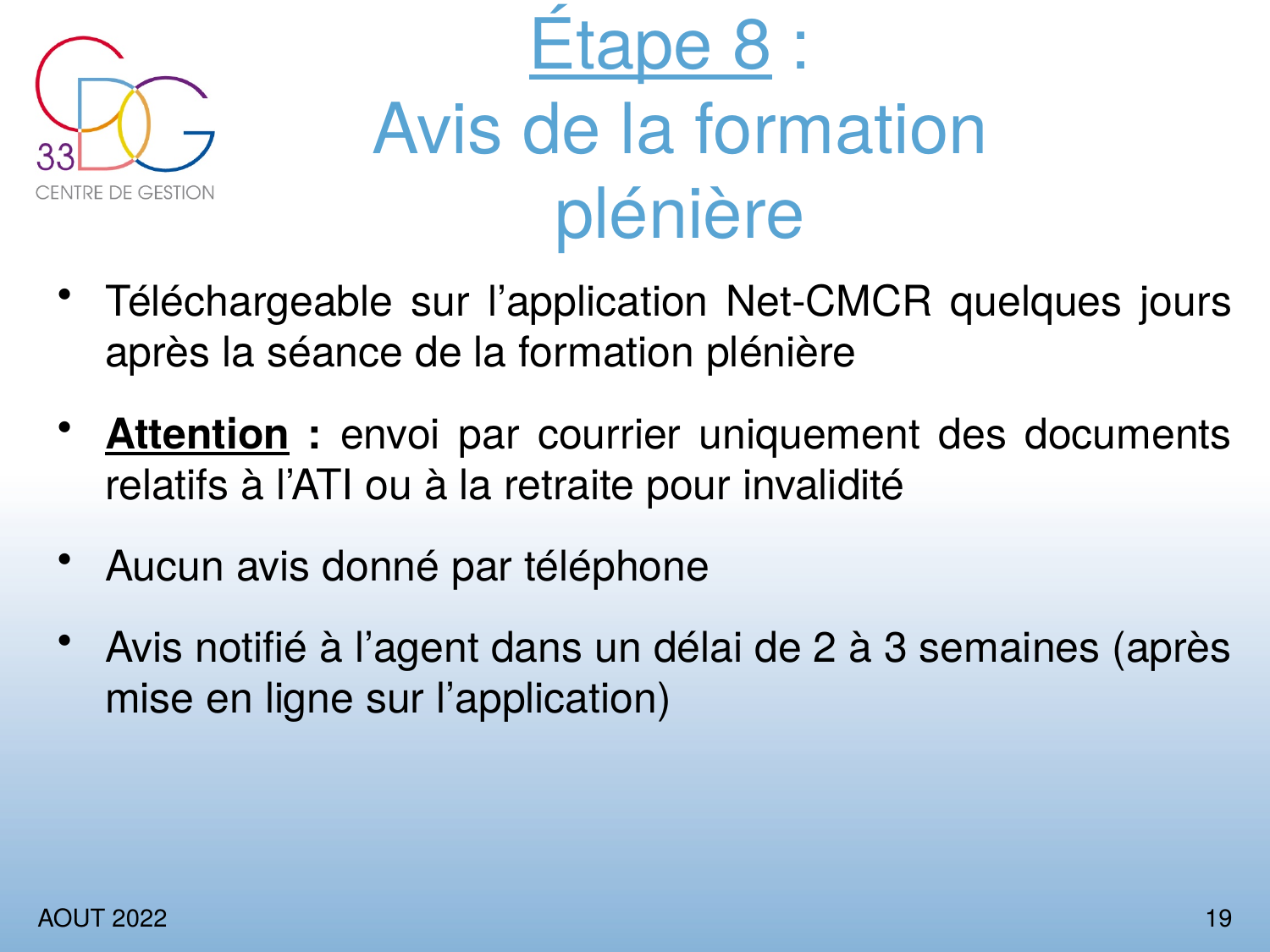

# Étape 8 : Avis de la formation plénière
Téléchargeable sur l’application Net-CMCR quelques jours après la séance de la formation plénière

Attention : envoi par courrier uniquement des documents relatifs à l’ATI ou à la retraite pour invalidité

Aucun avis donné par téléphone

Avis notifié à l’agent dans un délai de 2 à 3 semaines (après mise en ligne sur l’application)

AOUT 2022
19